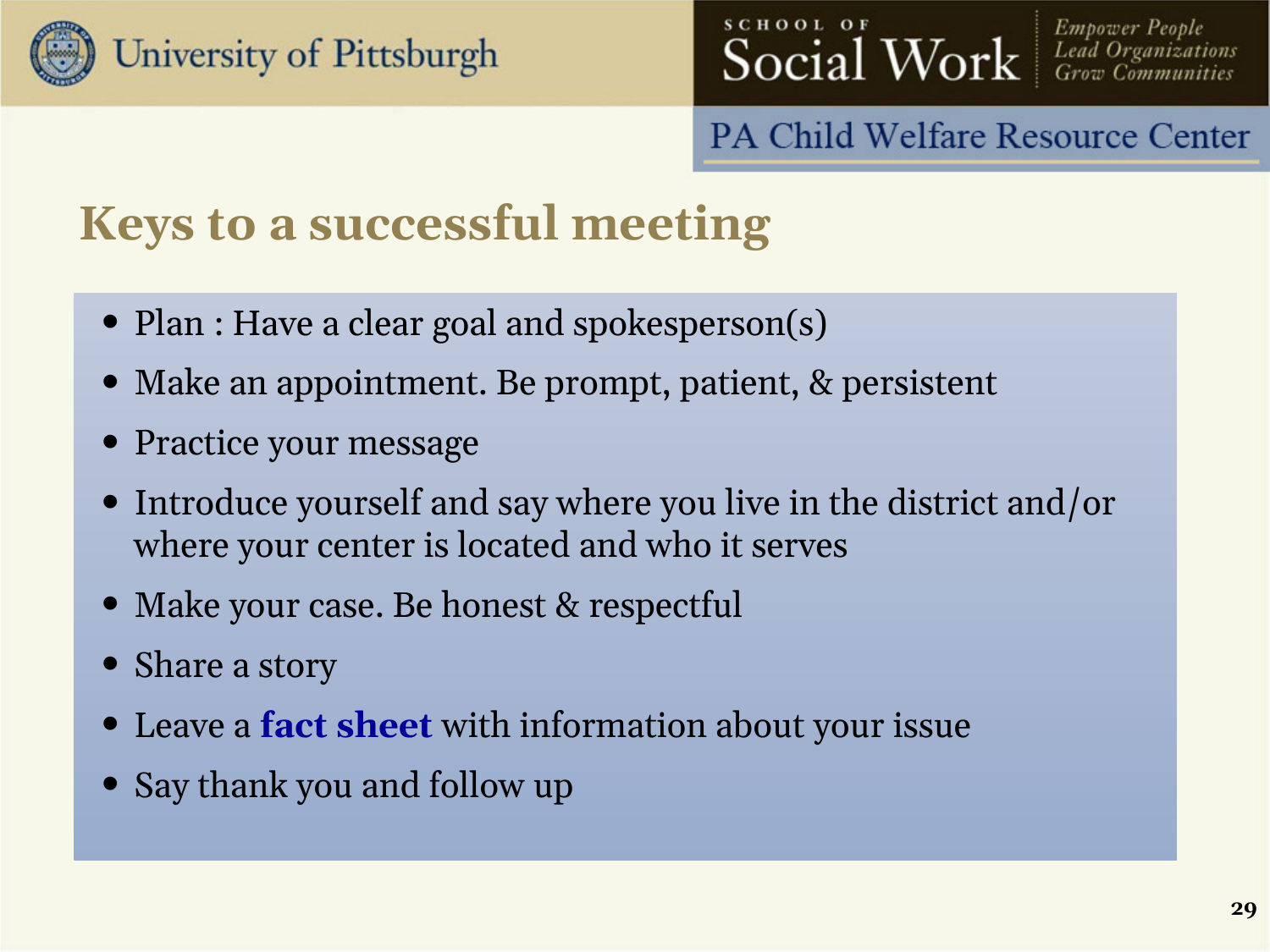

# Keys to a successful meeting
Plan : Have a clear goal and spokesperson(s)
Make an appointment. Be prompt, patient, & persistent
Practice your message
Introduce yourself and say where you live in the district and/or where your center is located and who it serves
Make your case. Be honest & respectful
Share a story
Leave a fact sheet with information about your issue
Say thank you and follow up